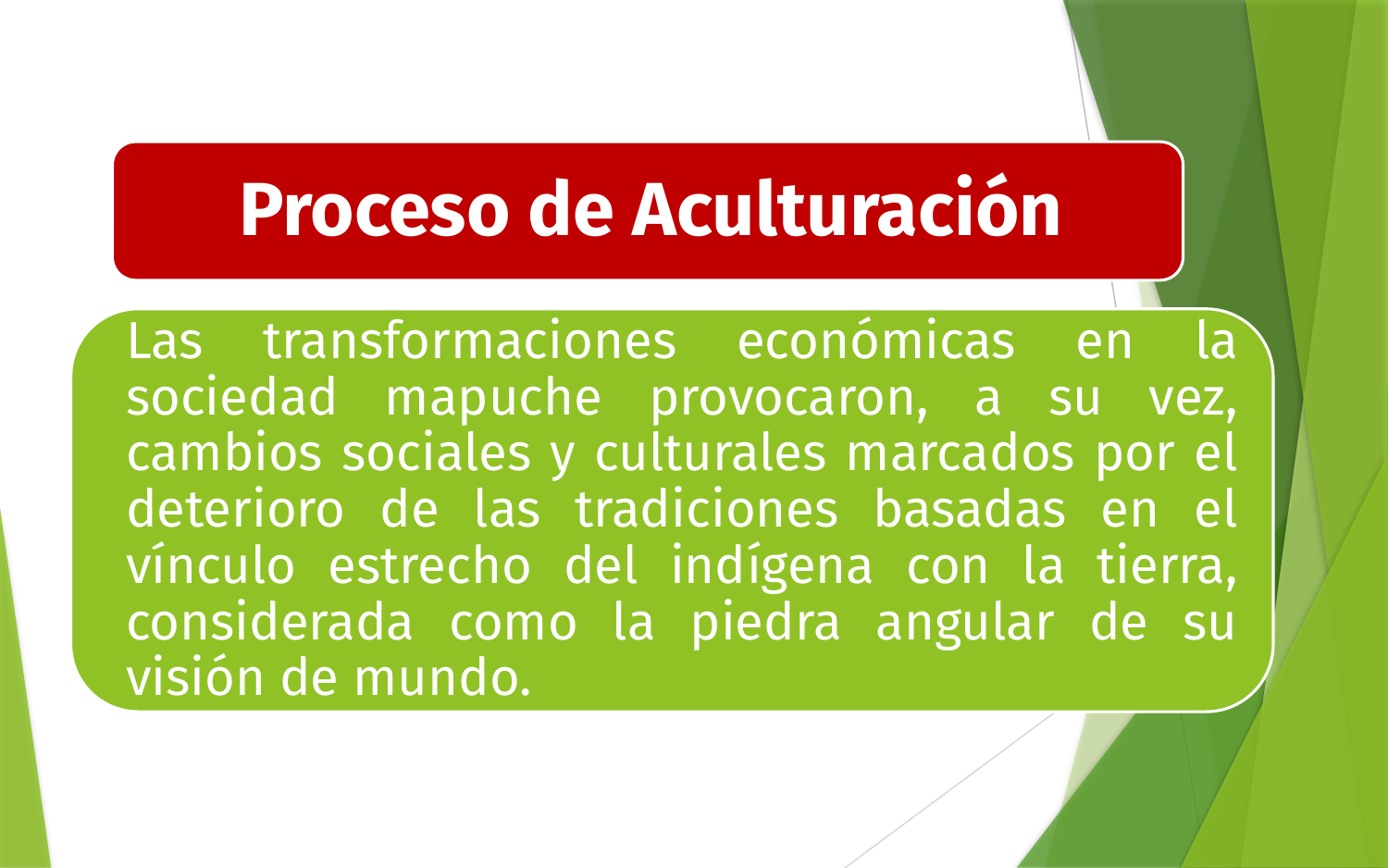

Proceso de Aculturación
Las transformaciones económicas en la sociedad mapuche provocaron, a su vez, cambios sociales y culturales marcados por el deterioro de las tradiciones basadas en el vínculo estrecho del indígena con la tierra, considerada como la piedra angular de su visión de mundo.